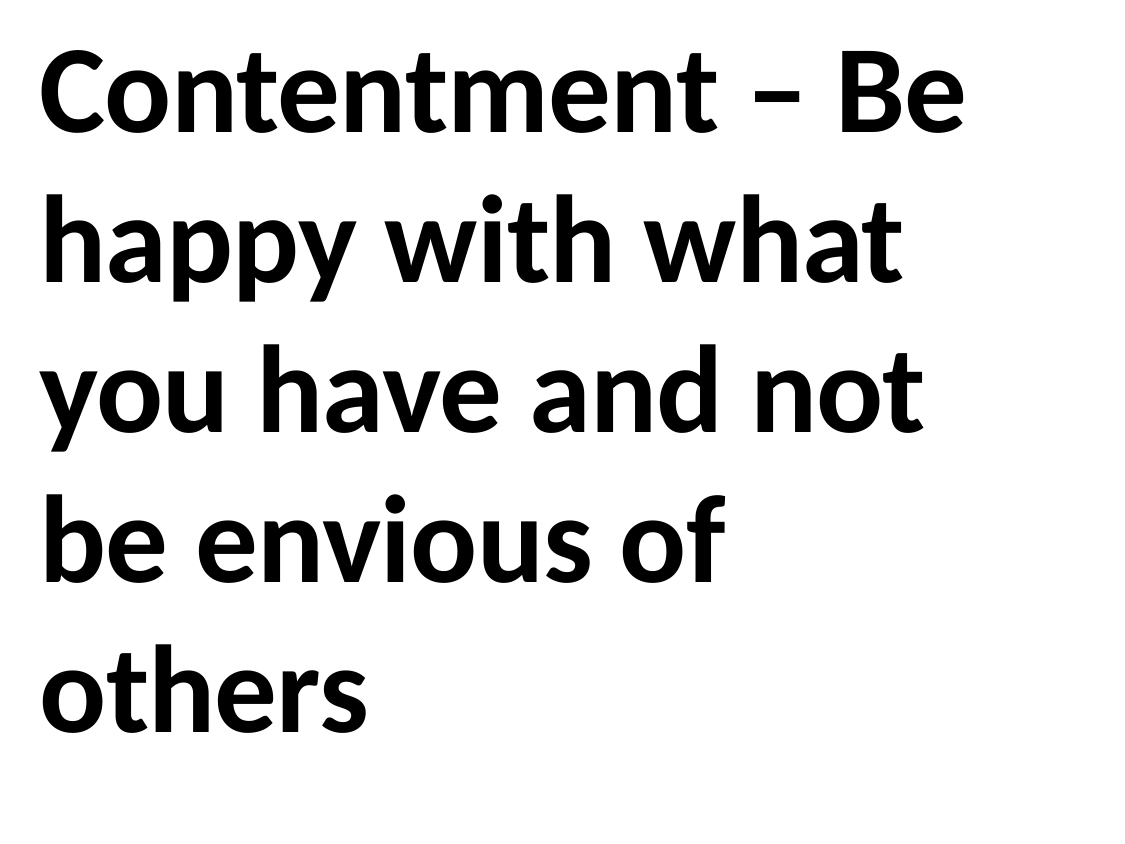

Contentment – Be happy with what you have and not be envious of others